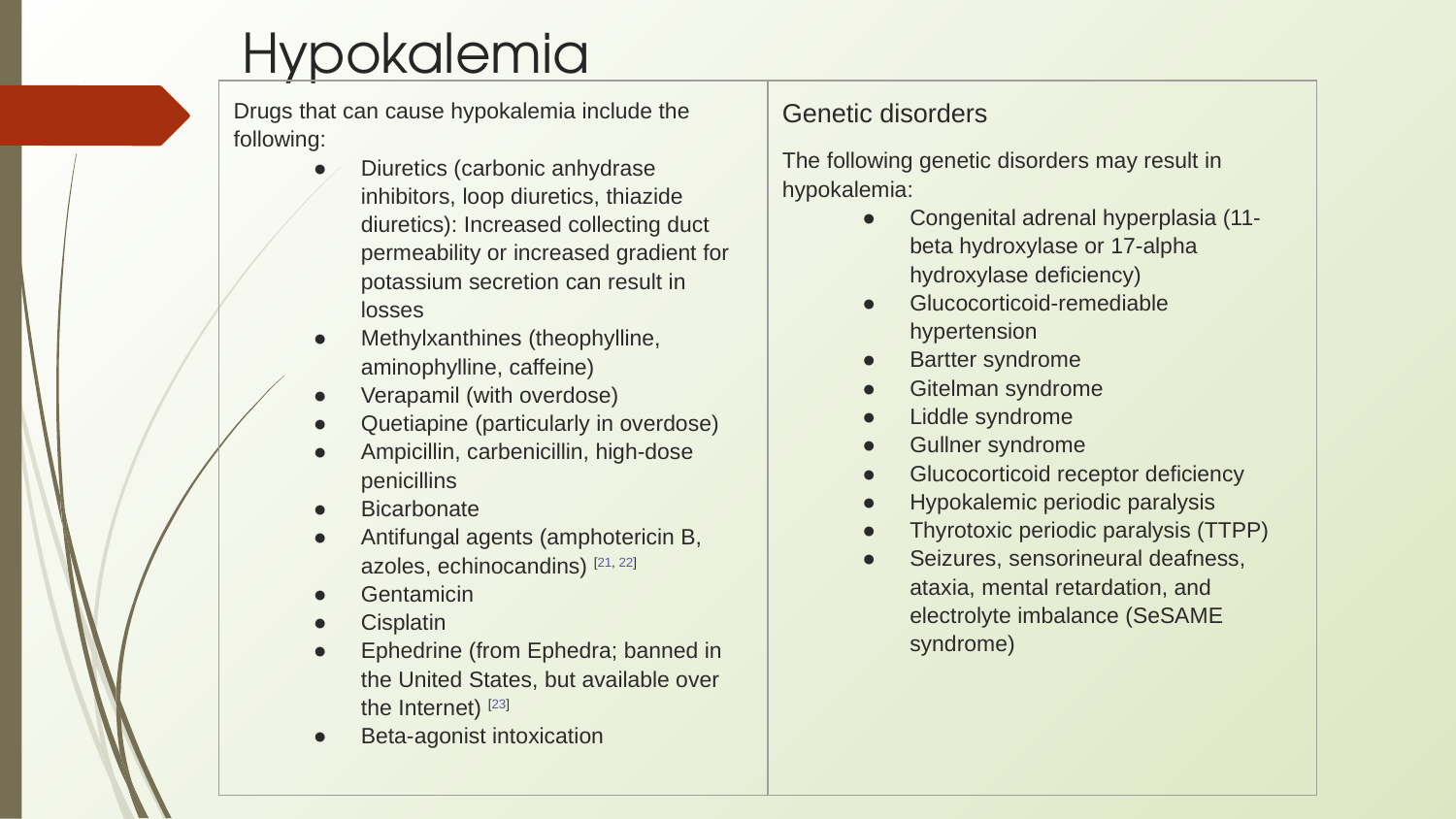

# Hypokalemia
| Drugs that can cause hypokalemia include the following: Diuretics (carbonic anhydrase inhibitors, loop diuretics, thiazide diuretics): Increased collecting duct permeability or increased gradient for potassium secretion can result in losses Methylxanthines (theophylline, aminophylline, caffeine) Verapamil (with overdose) Quetiapine (particularly in overdose) Ampicillin, carbenicillin, high-dose penicillins Bicarbonate Antifungal agents (amphotericin B, azoles, echinocandins) [21, 22] Gentamicin Cisplatin Ephedrine (from Ephedra; banned in the United States, but available over the Internet) [23] Beta-agonist intoxication | Genetic disorders The following genetic disorders may result in hypokalemia: Congenital adrenal hyperplasia (11-beta hydroxylase or 17-alpha hydroxylase deficiency) Glucocorticoid-remediable hypertension Bartter syndrome Gitelman syndrome Liddle syndrome Gullner syndrome Glucocorticoid receptor deficiency Hypokalemic periodic paralysis Thyrotoxic periodic paralysis (TTPP) Seizures, sensorineural deafness, ataxia, mental retardation, and electrolyte imbalance (SeSAME syndrome) |
| --- | --- |